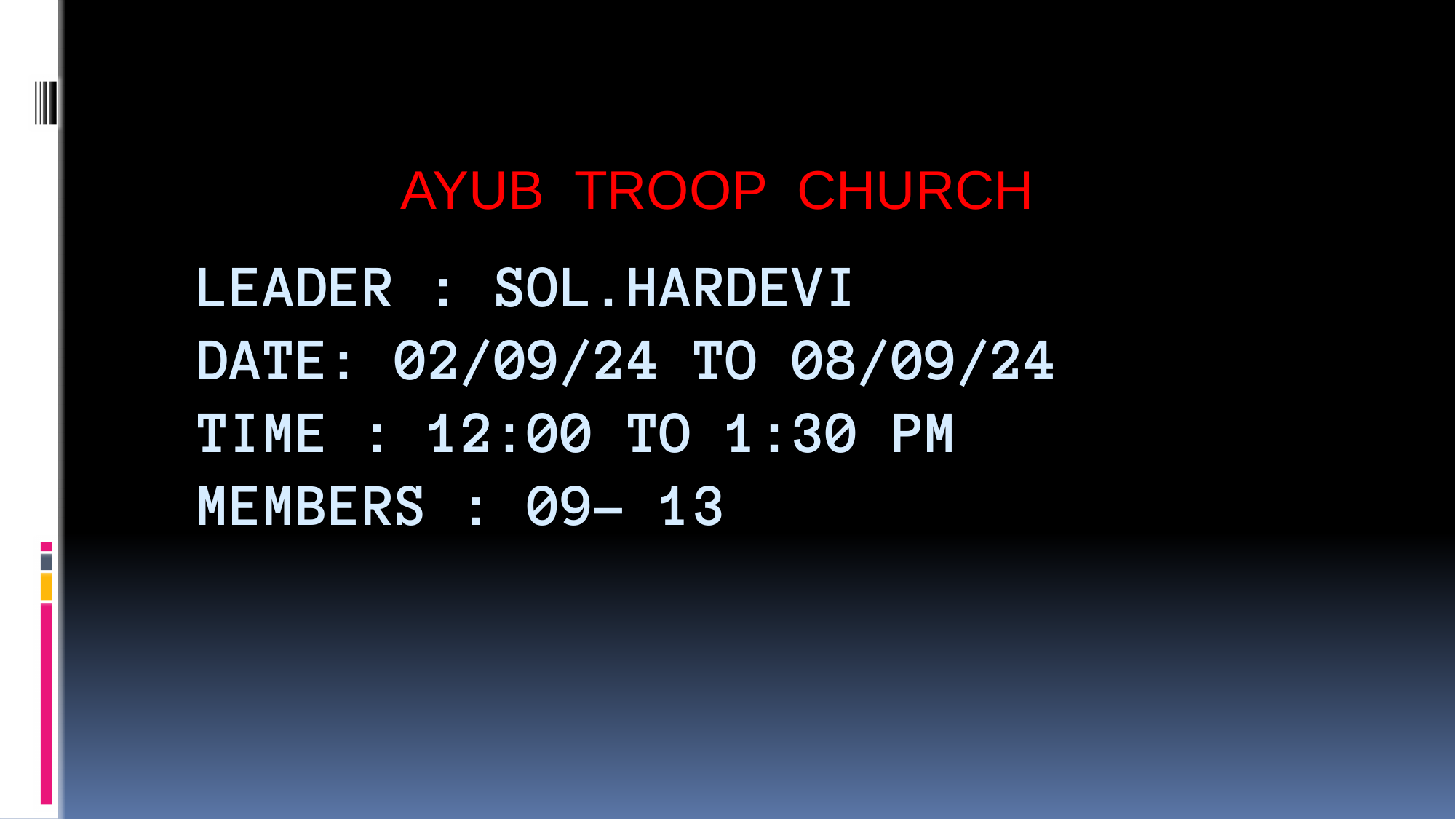

AYUB  TROOP  CHURCH
# LEADER : SOL.HARDEVI DATE: 02/09/24 TO 08/09/24 TIME : 12:00 TO 1:30 PM MEMBERS : 09- 13